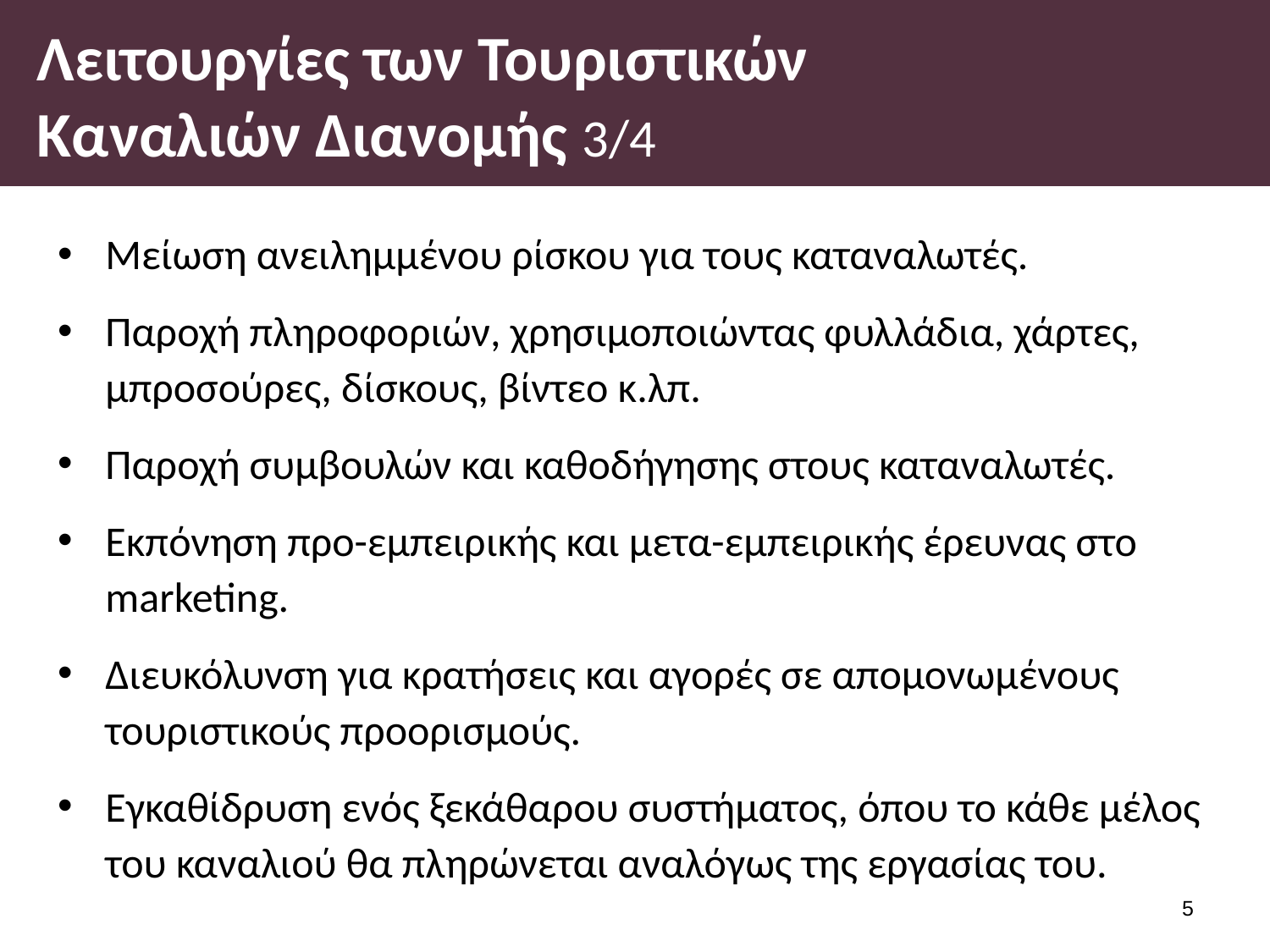

# Λειτουργίες των Τουριστικών Καναλιών Διανομής 3/4
Μείωση ανειλημμένου ρίσκου για τους καταναλωτές.
Παροχή πληροφοριών, χρησιμοποιώντας φυλλάδια, χάρτες, μπροσούρες, δίσκους, βίντεο κ.λπ.
Παροχή συμβουλών και καθοδήγησης στους καταναλωτές.
Εκπόνηση προ-εμπειρικής και μετα-εμπειρικής έρευνας στο marketing.
Διευκόλυνση για κρατήσεις και αγορές σε απομονωμένους τουριστικούς προορισμούς.
Εγκαθίδρυση ενός ξεκάθαρου συστήματος, όπου το κάθε μέλος του καναλιού θα πληρώνεται αναλόγως της εργασίας του.
5